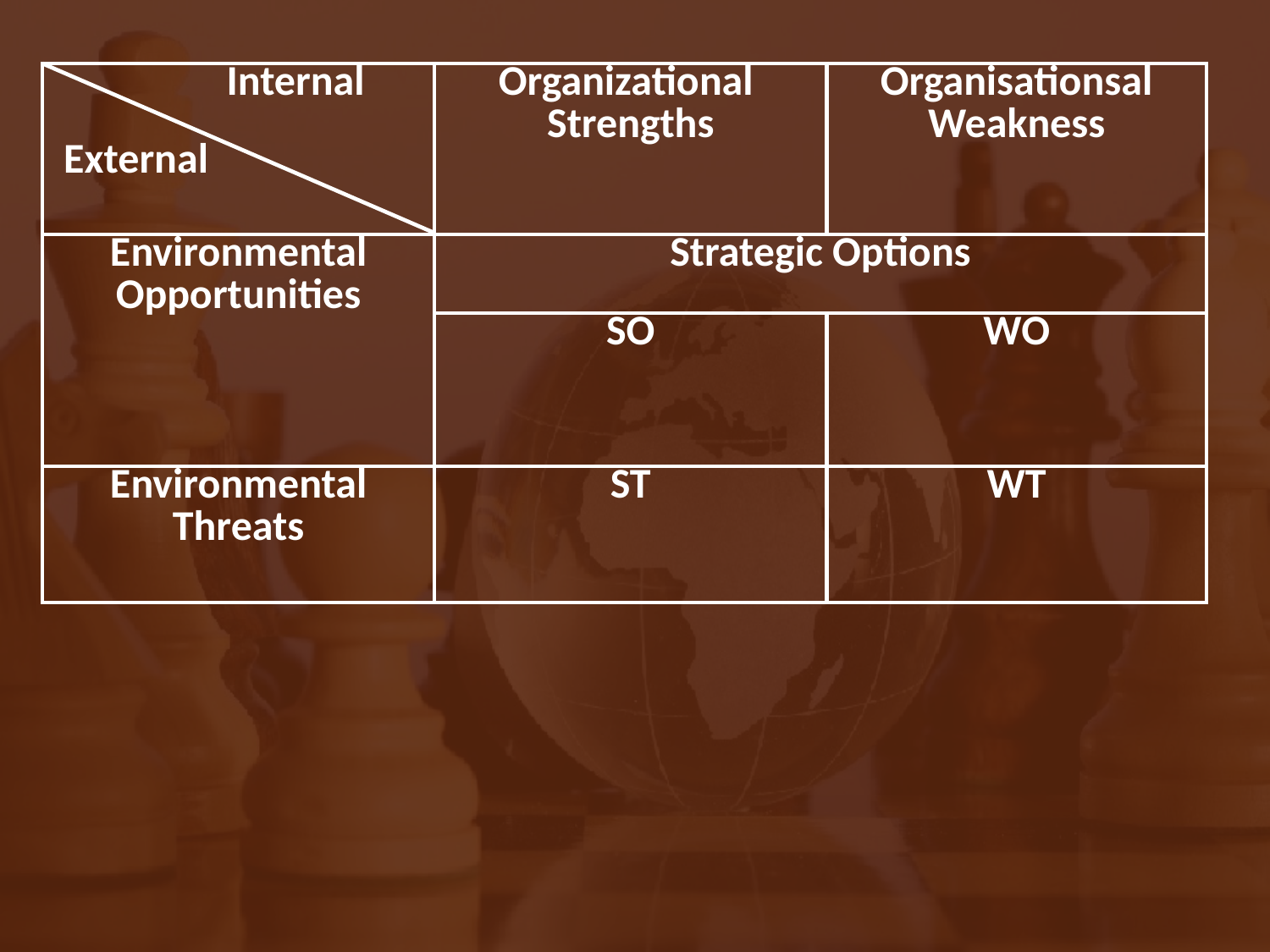

| Internal External | Organizational Strengths | Organisationsal Weakness |
| --- | --- | --- |
| Environmental Opportunities | Strategic Options |  |
|  | SO | WO |
| Environmental Threats | ST | WT |